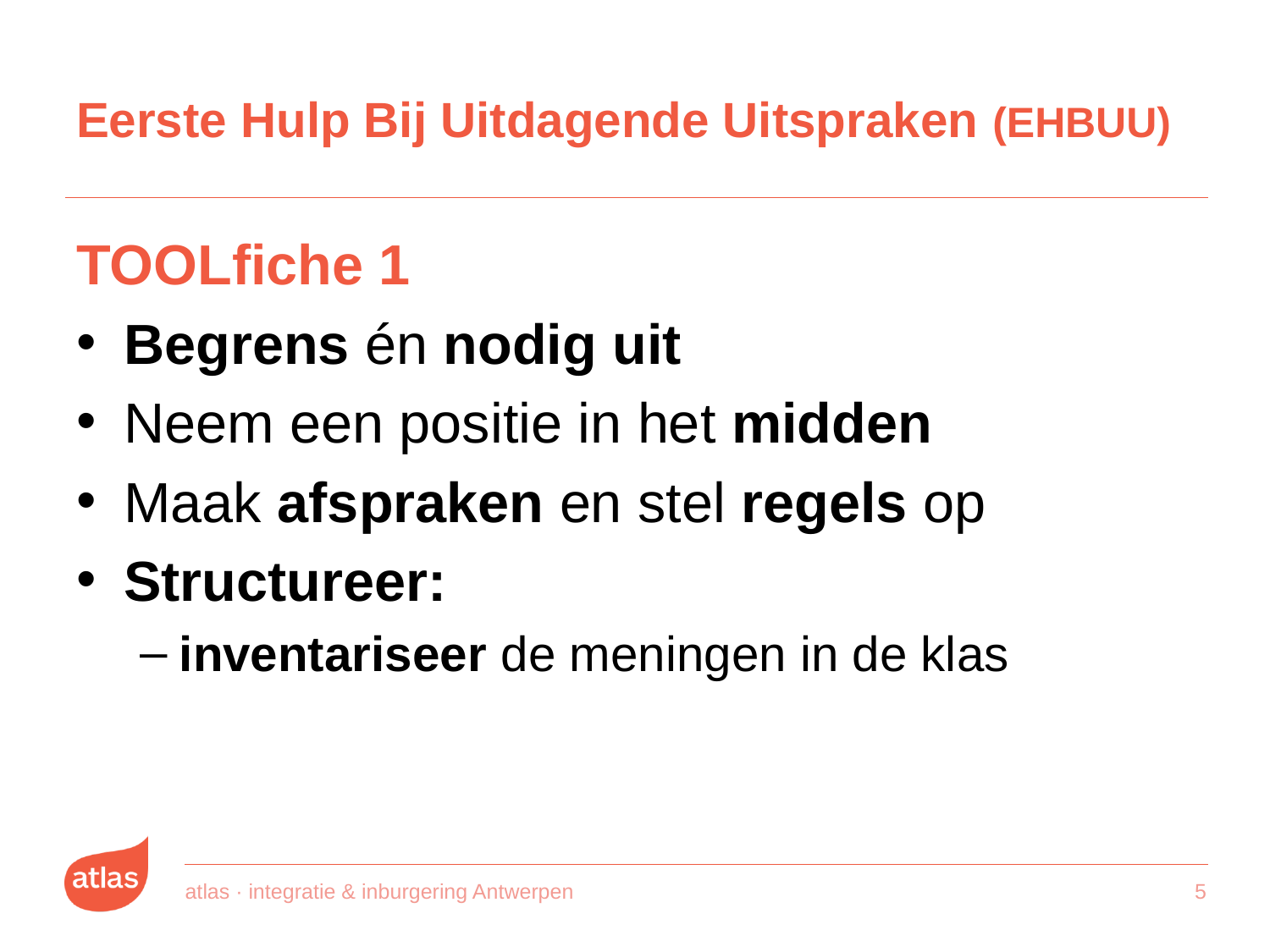

# Eerste Hulp Bij Uitdagende Uitspraken (EHBUU)
TOOLfiche 1
Begrens én nodig uit
Neem een positie in het midden
Maak afspraken en stel regels op
Structureer:
inventariseer de meningen in de klas

atlas · integratie & inburgering Antwerpen
5